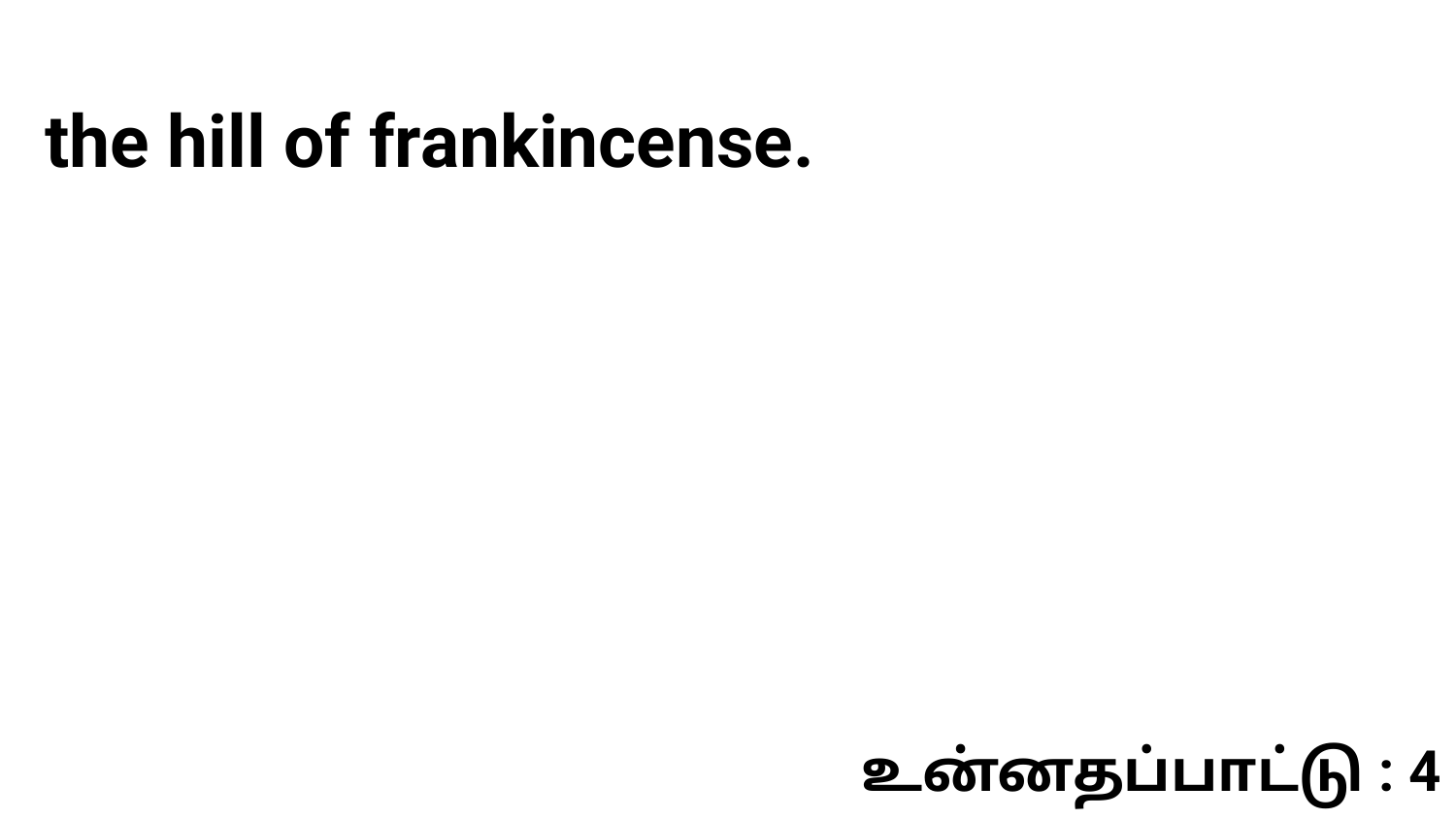

the hill of frankincense.
உன்னதப்பாட்டு : 4